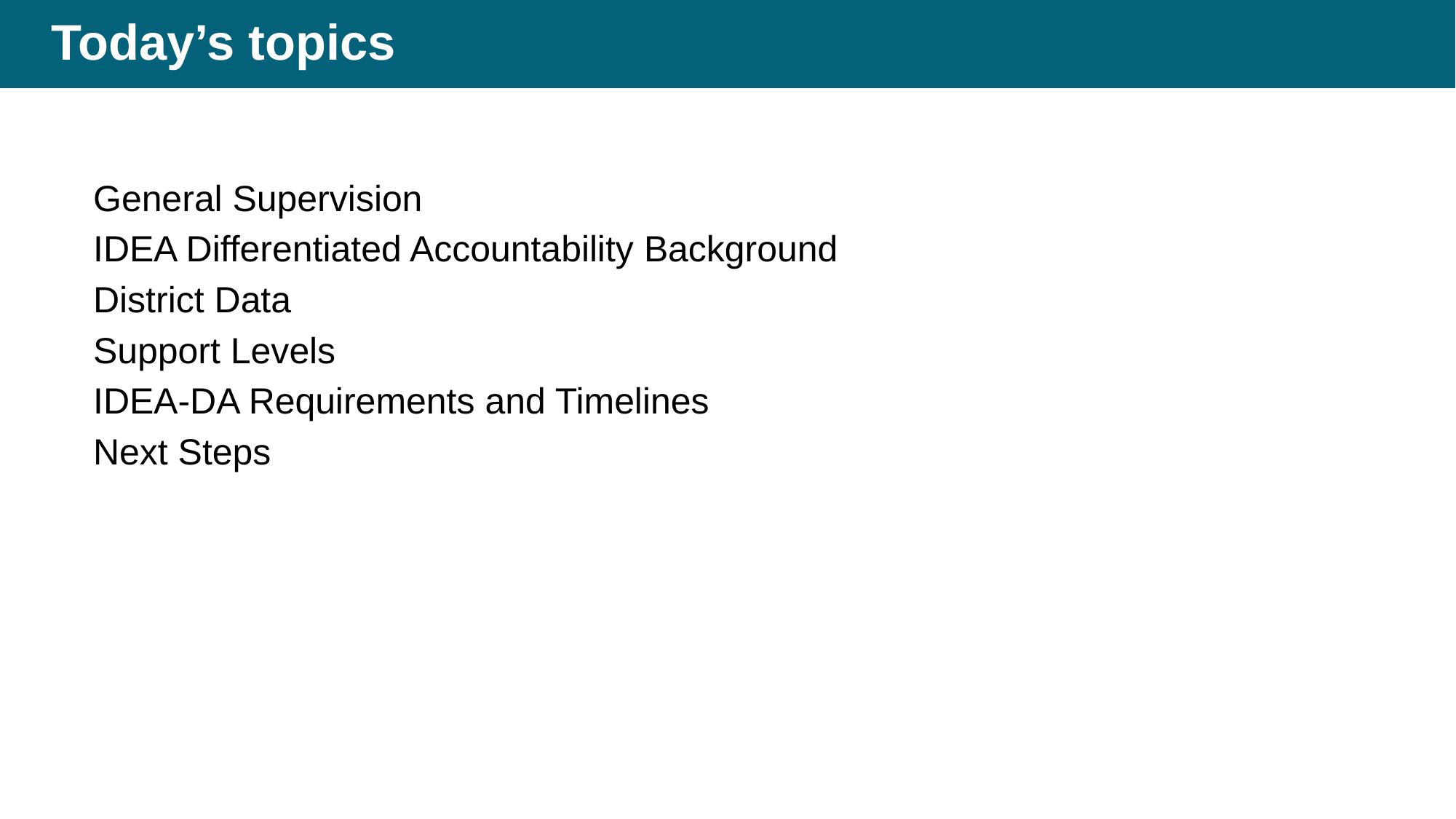

# Today’s topics
General Supervision
IDEA Differentiated Accountability Background
District Data
Support Levels
IDEA-DA Requirements and Timelines
Next Steps